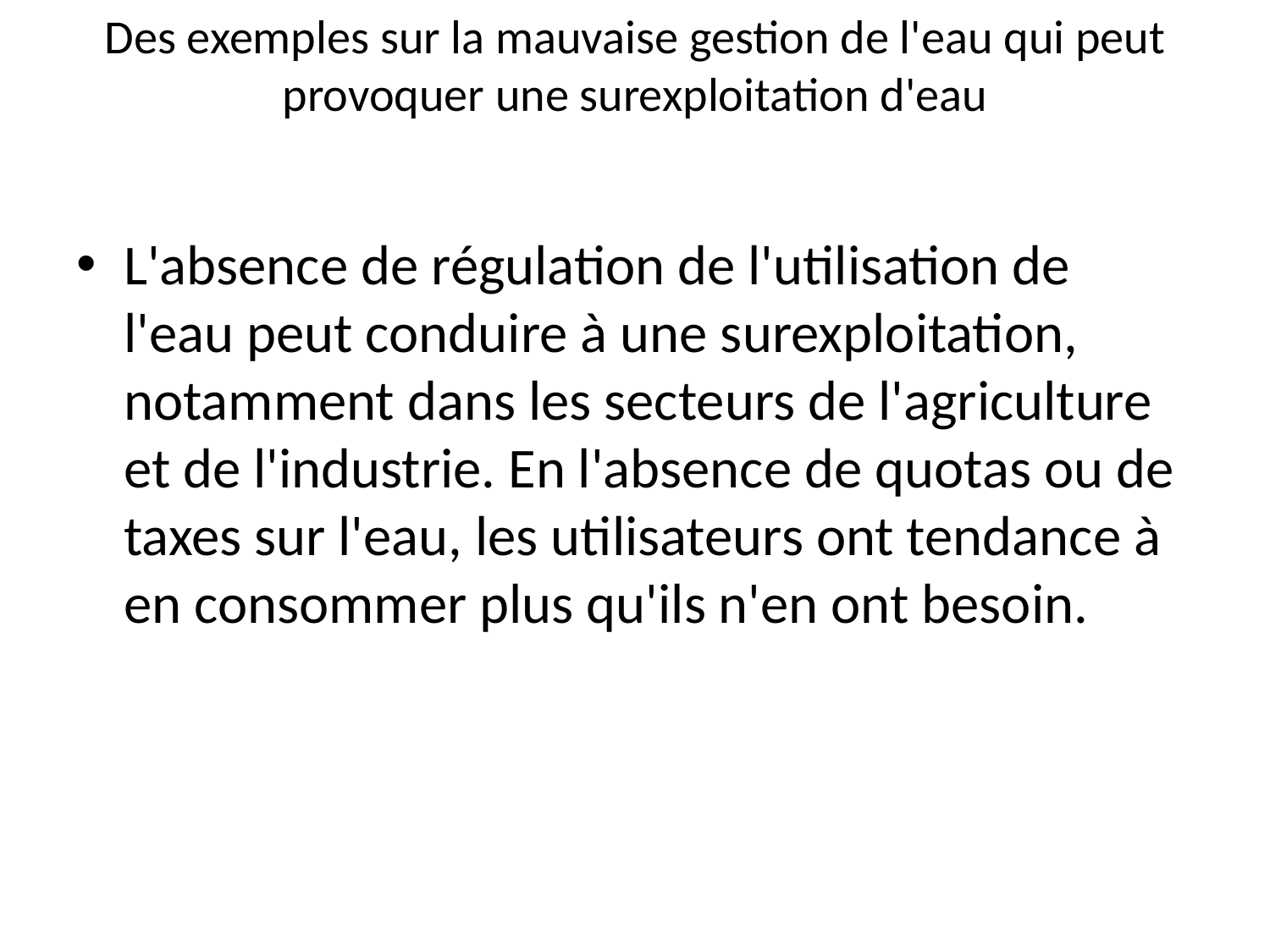

# Des exemples sur la mauvaise gestion de l'eau qui peut provoquer une surexploitation d'eau
L'absence de régulation de l'utilisation de l'eau peut conduire à une surexploitation, notamment dans les secteurs de l'agriculture et de l'industrie. En l'absence de quotas ou de taxes sur l'eau, les utilisateurs ont tendance à en consommer plus qu'ils n'en ont besoin.